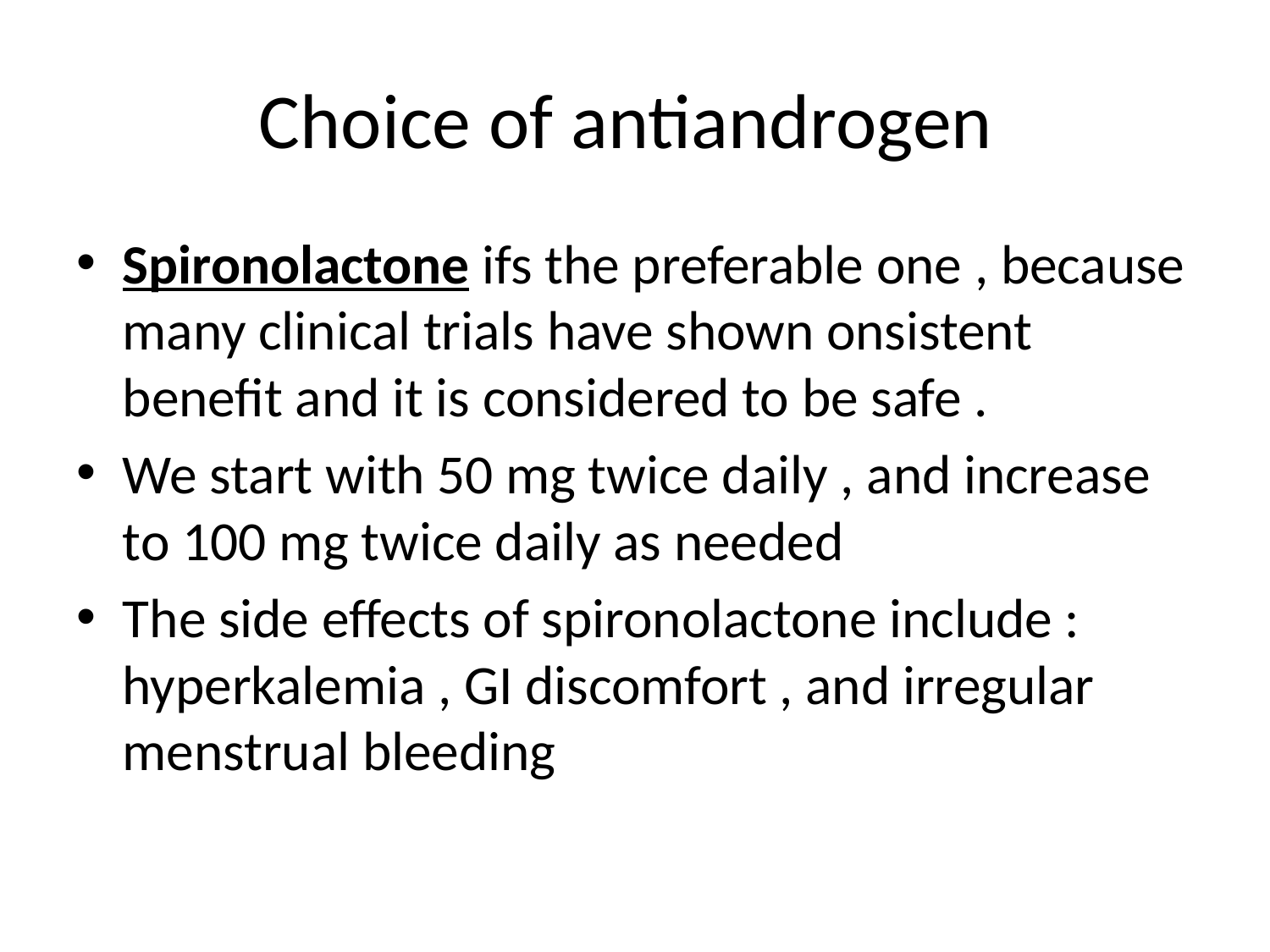

# Choice of antiandrogen
Spironolactone ifs the preferable one , because many clinical trials have shown onsistent benefit and it is considered to be safe .
We start with 50 mg twice daily , and increase to 100 mg twice daily as needed
The side effects of spironolactone include : hyperkalemia , GI discomfort , and irregular menstrual bleeding